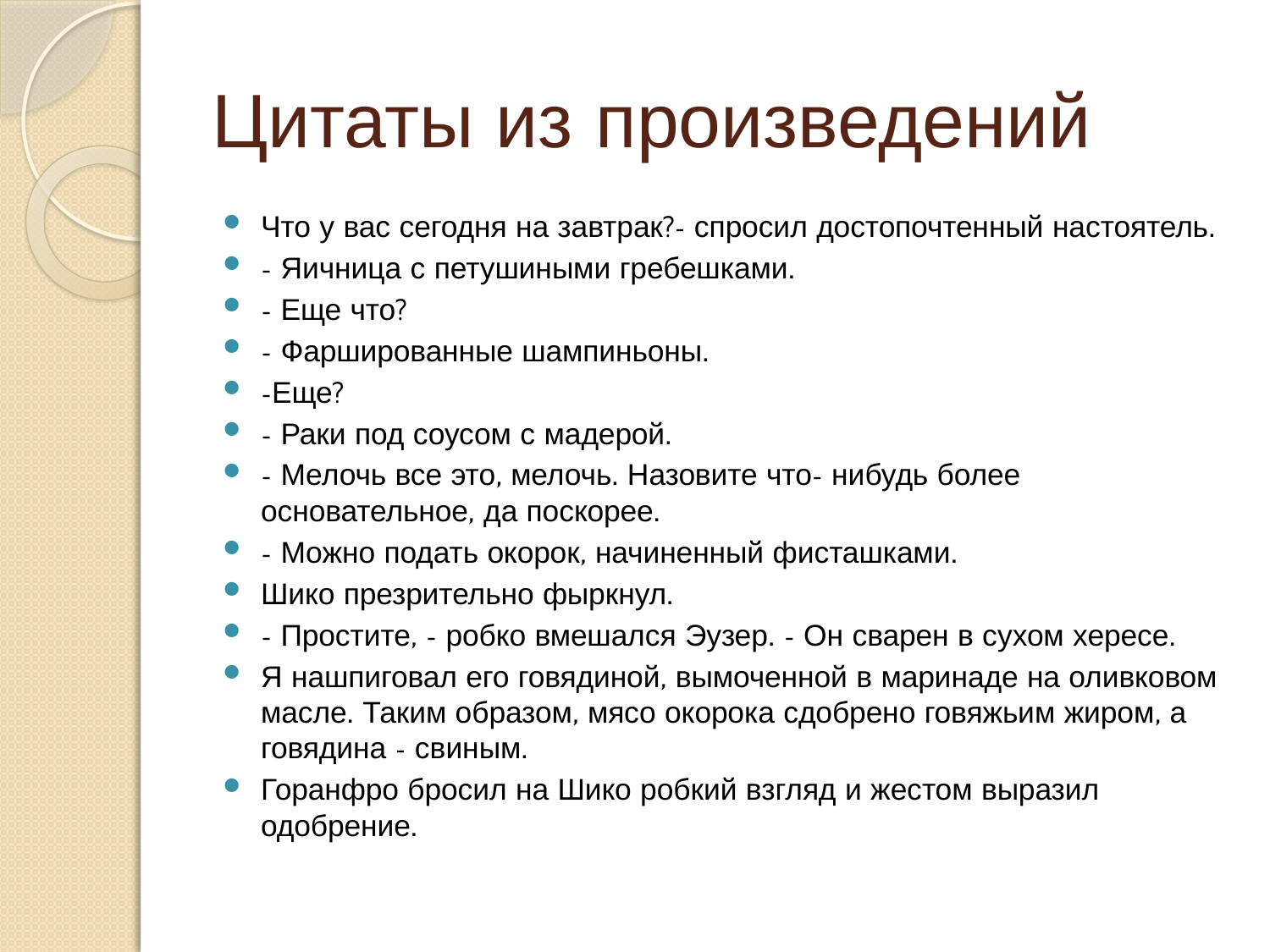

# Цитаты из произведений
Что у вас сегодня на завтрак?- спросил достопочтенный настоятель.
- Яичница с петушиными гребешками.
- Еще что?
- Фаршированные шампиньоны.
-Еще?
- Раки под соусом с мадерой.
- Мелочь все это, мелочь. Назовите что- нибудь более  основательное, да поскорее.
- Можно подать окорок, начиненный фисташками.
Шико презрительно фыркнул.
- Простите, - робко вмешался Эузер. - Он сварен в сухом хересе.
Я нашпиговал его говядиной, вымоченной в маринаде на оливковом масле. Таким образом, мясо окорока сдобрено говяжьим жиром, а говядина - свиным.
Горанфро бросил на Шико робкий взгляд и жестом выразил одобрение.